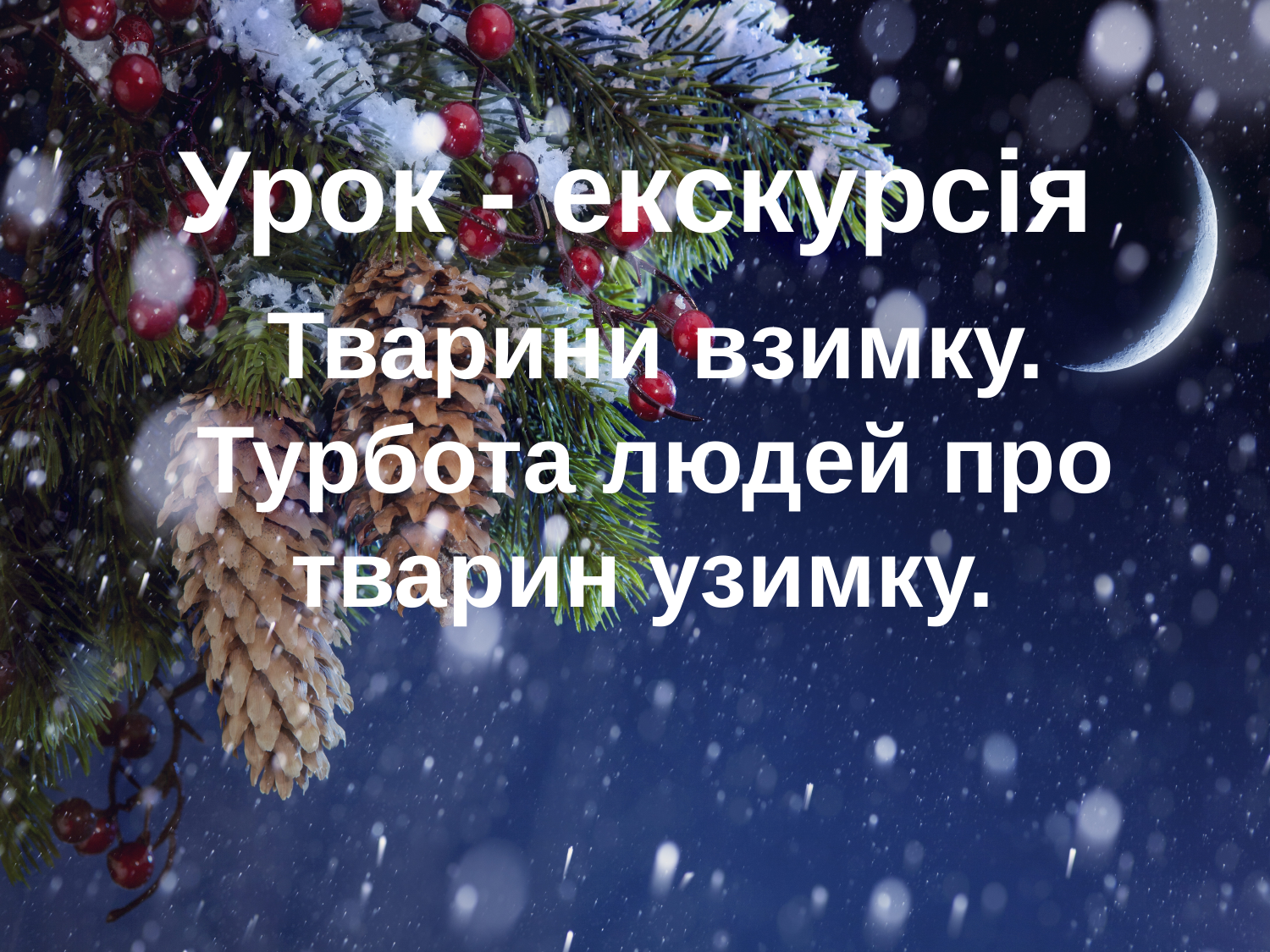

# Урок - екскурсія
Тварини взимку. Турбота людей про тварин узимку.